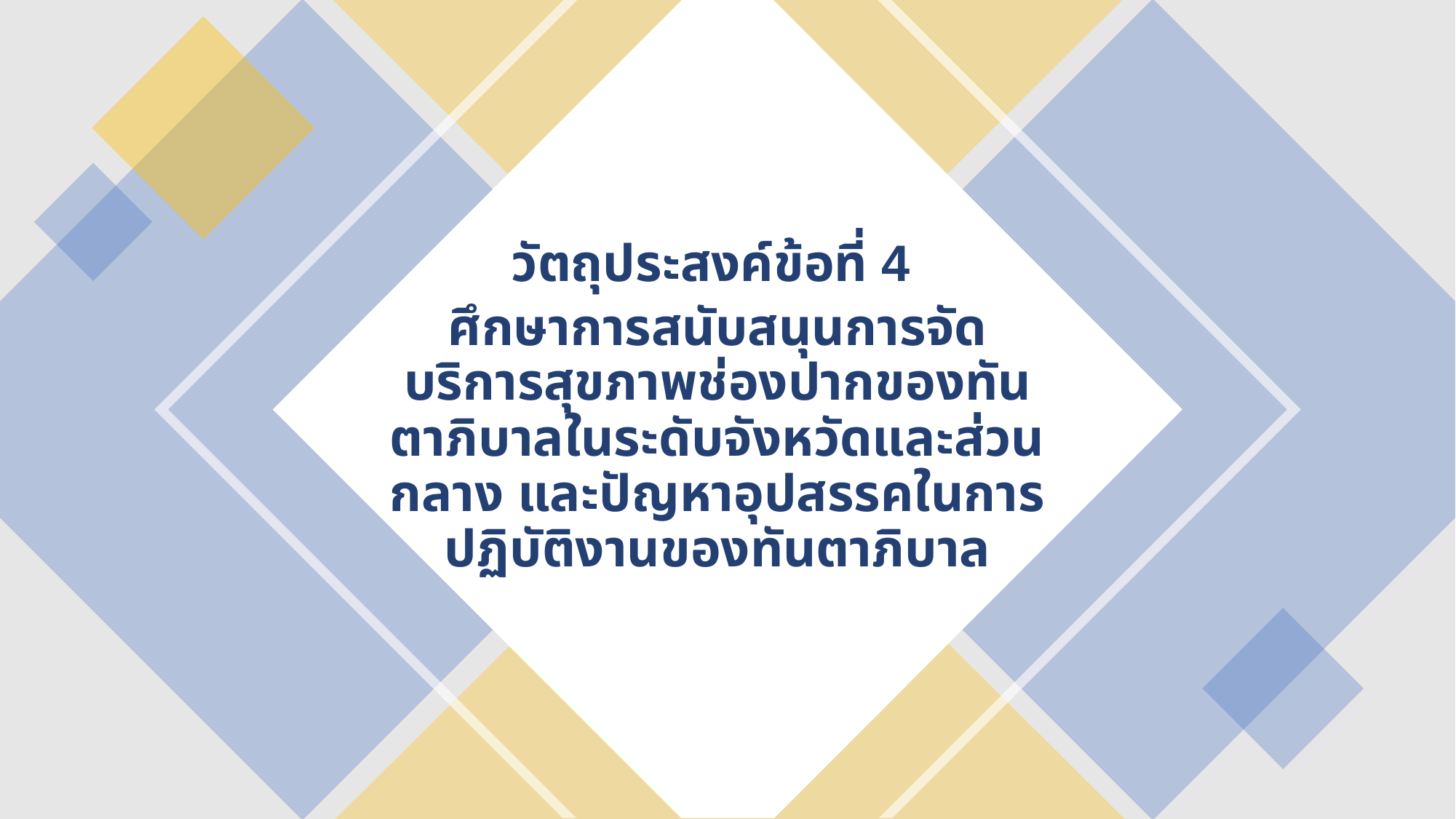

วัตถุประสงค์ข้อที่ 4
ศึกษาการสนับสนุนการจัดบริการสุขภาพช่องปากของทันตาภิบาลในระดับจังหวัดและส่วนกลาง และปัญหาอุปสรรคในการปฏิบัติงานของทันตาภิบาล

28